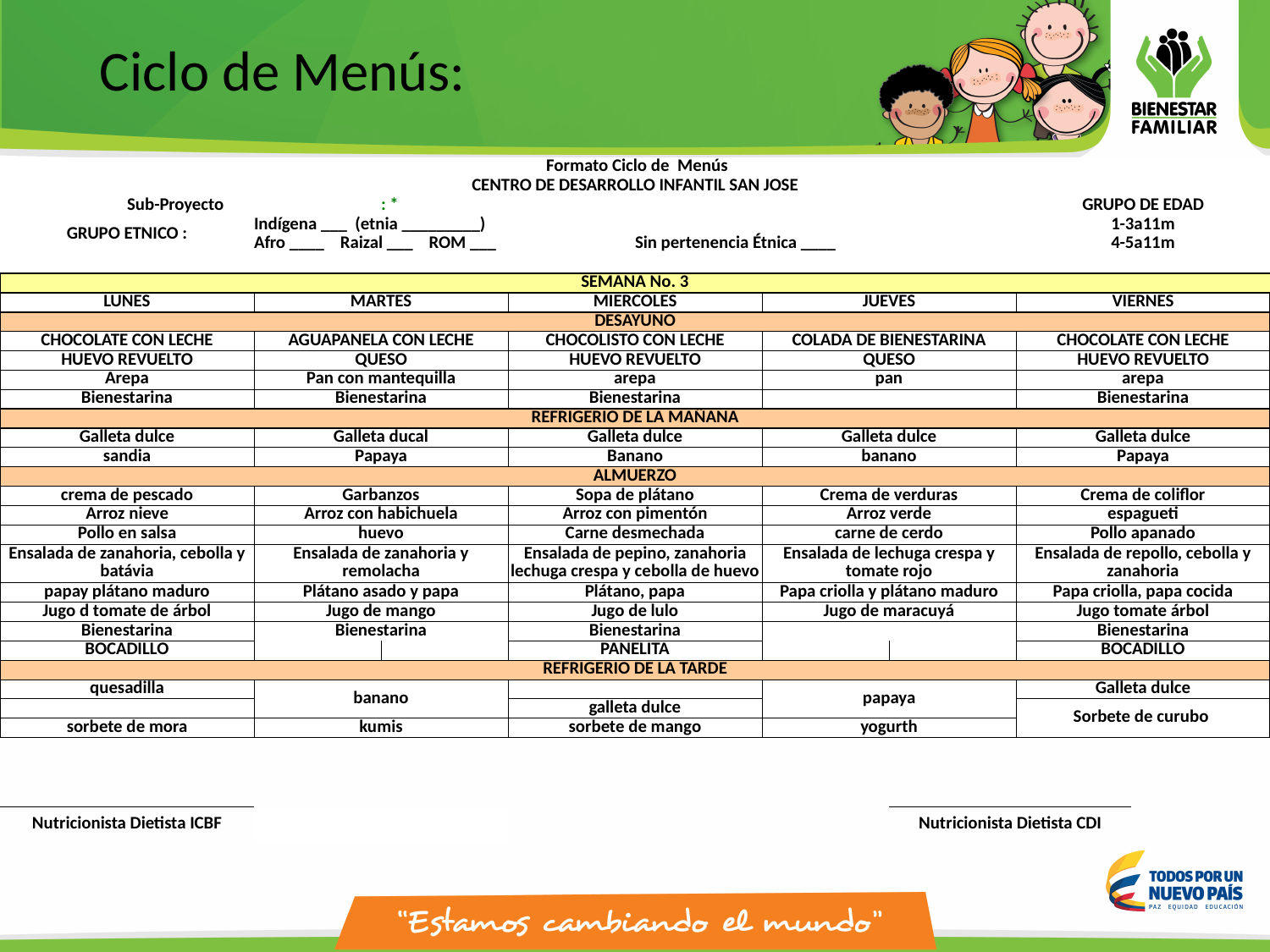

# Ciclo de Menús:
| Formato Ciclo de Menús |  |  |  |  |  |  |  |  |  |  |
| --- | --- | --- | --- | --- | --- | --- | --- | --- | --- | --- |
| CENTRO DE DESARROLLO INFANTIL SAN JOSE |  |  |  |  |  |  |  |  |  |  |
|  | Sub-Proyecto |  | : \* |  |  |  |  | GRUPO DE EDAD |  |  |
| GRUPO ETNICO : |  | Indígena \_\_\_ (etnia \_\_\_\_\_\_\_\_\_) |  |  |  |  |  | 1-3a11m |  |  |
|  |  | Afro \_\_\_\_ Raizal \_\_\_ ROM \_\_\_ |  |  | Sin pertenencia Étnica \_\_\_\_ |  |  | 4-5a11m |  |  |
|  |  |  |  |  |  |  |  |  |  |  |
| SEMANA No. 3 |  |  |  |  |  |  |  |  |  |  |
| LUNES |  | MARTES |  | MIERCOLES |  | JUEVES |  | VIERNES |  |  |
| DESAYUNO |  |  |  |  |  |  |  |  |  |  |
| CHOCOLATE CON LECHE |  | AGUAPANELA CON LECHE |  | CHOCOLISTO CON LECHE |  | COLADA DE BIENESTARINA |  | CHOCOLATE CON LECHE |  |  |
| HUEVO REVUELTO |  | QUESO |  | HUEVO REVUELTO |  | QUESO |  | HUEVO REVUELTO |  |  |
| Arepa |  | Pan con mantequilla |  | arepa |  | pan |  | arepa |  |  |
| Bienestarina |  | Bienestarina |  | Bienestarina |  |  |  | Bienestarina |  |  |
| REFRIGERIO DE LA MAÑANA |  |  |  |  |  |  |  |  |  |  |
| Galleta dulce |  | Galleta ducal |  | Galleta dulce |  | Galleta dulce |  | Galleta dulce |  |  |
| sandia |  | Papaya |  | Banano |  | banano |  | Papaya |  |  |
| ALMUERZO |  |  |  |  |  |  |  |  |  |  |
| crema de pescado |  | Garbanzos |  | Sopa de plátano |  | Crema de verduras |  | Crema de coliflor |  |  |
| Arroz nieve |  | Arroz con habichuela |  | Arroz con pimentón |  | Arroz verde |  | espagueti |  |  |
| Pollo en salsa |  | huevo |  | Carne desmechada |  | carne de cerdo |  | Pollo apanado |  |  |
| Ensalada de zanahoria, cebolla y batávia |  | Ensalada de zanahoria y remolacha |  | Ensalada de pepino, zanahoria lechuga crespa y cebolla de huevo |  | Ensalada de lechuga crespa y tomate rojo |  | Ensalada de repollo, cebolla y zanahoria |  |  |
| papay plátano maduro |  | Plátano asado y papa |  | Plátano, papa |  | Papa criolla y plátano maduro |  | Papa criolla, papa cocida |  |  |
| Jugo d tomate de árbol |  | Jugo de mango |  | Jugo de lulo |  | Jugo de maracuyá |  | Jugo tomate árbol |  |  |
| Bienestarina |  | Bienestarina |  | Bienestarina |  |  |  | Bienestarina |  |  |
| BOCADILLO |  |  |  | PANELITA |  |  |  | BOCADILLO |  |  |
| REFRIGERIO DE LA TARDE |  |  |  |  |  |  |  |  |  |  |
| quesadilla |  | banano |  |  |  | papaya |  | Galleta dulce |  |  |
|  |  |  |  | galleta dulce |  |  |  | Sorbete de curubo |  |  |
| sorbete de mora |  | kumis |  | sorbete de mango |  | yogurth |  |  |  |  |
|  |  |  |  |  |  |  |  |  |  |  |
|  |  |  |  |  |  |  |  |  |  |  |
| Nutricionista Dietista ICBF |  |  |  |  |  |  | Nutricionista Dietista CDI |  |  |  |